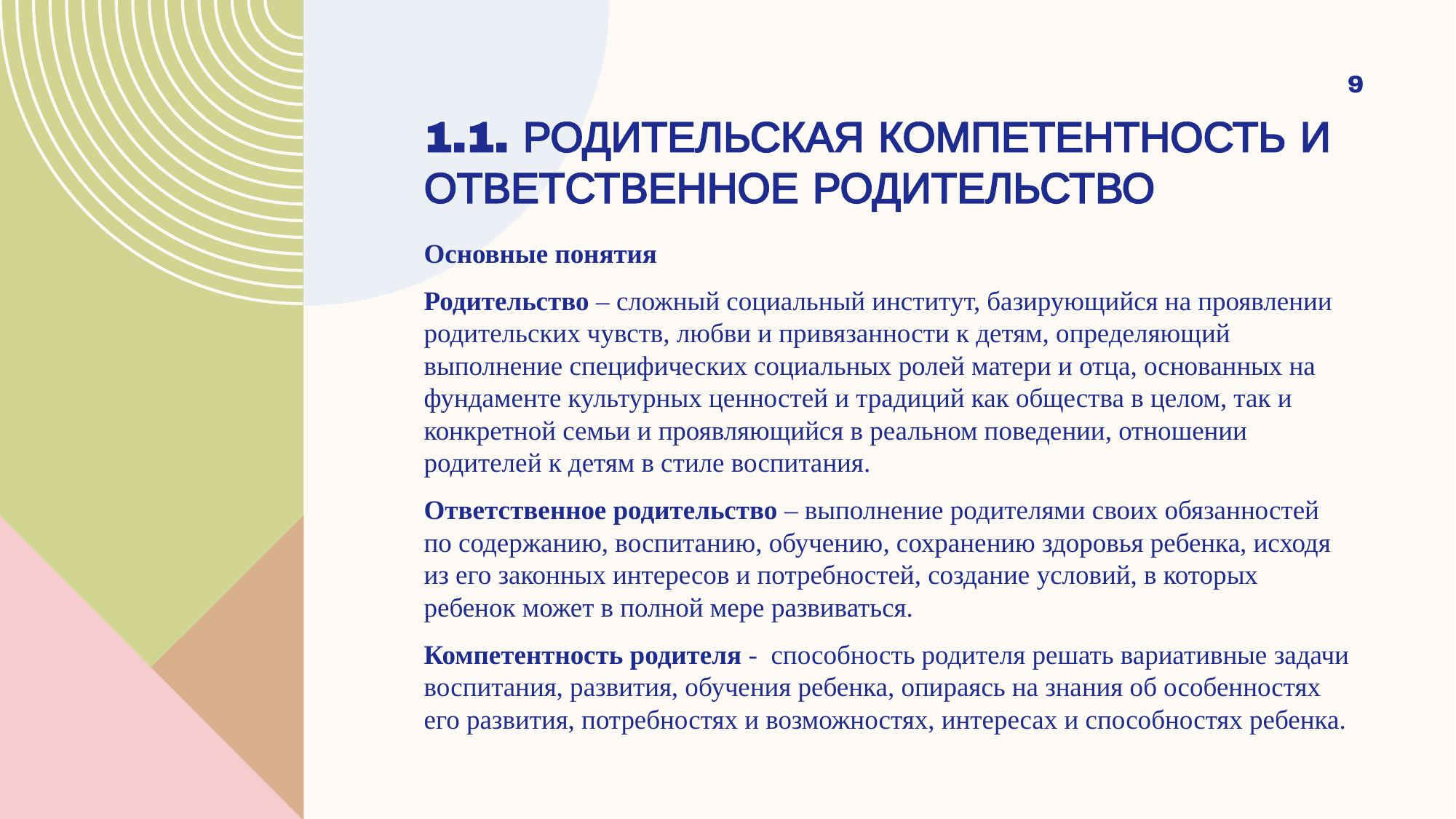

# 1.1. Родительская компетентность и ответственное родительство
9
Основные понятия
Родительство – сложный социальный институт, базирующийся на проявлении родительских чувств, любви и привязанности к детям, определяющий выполнение специфических социальных ролей матери и отца, основанных на фундаменте культурных ценностей и традиций как общества в целом, так и конкретной семьи и проявляющийся в реальном поведении, отношении родителей к детям в стиле воспитания.
Ответственное родительство – выполнение родителями своих обязанностей по содержанию, воспитанию, обучению, сохранению здоровья ребенка, исходя из его законных интересов и потребностей, создание условий, в которых ребенок может в полной мере развиваться.
Компетентность родителя -  способность родителя решать вариативные задачи воспитания, развития, обучения ребенка, опираясь на знания об особенностях его развития, потребностях и возможностях, интересах и способностях ребенка.